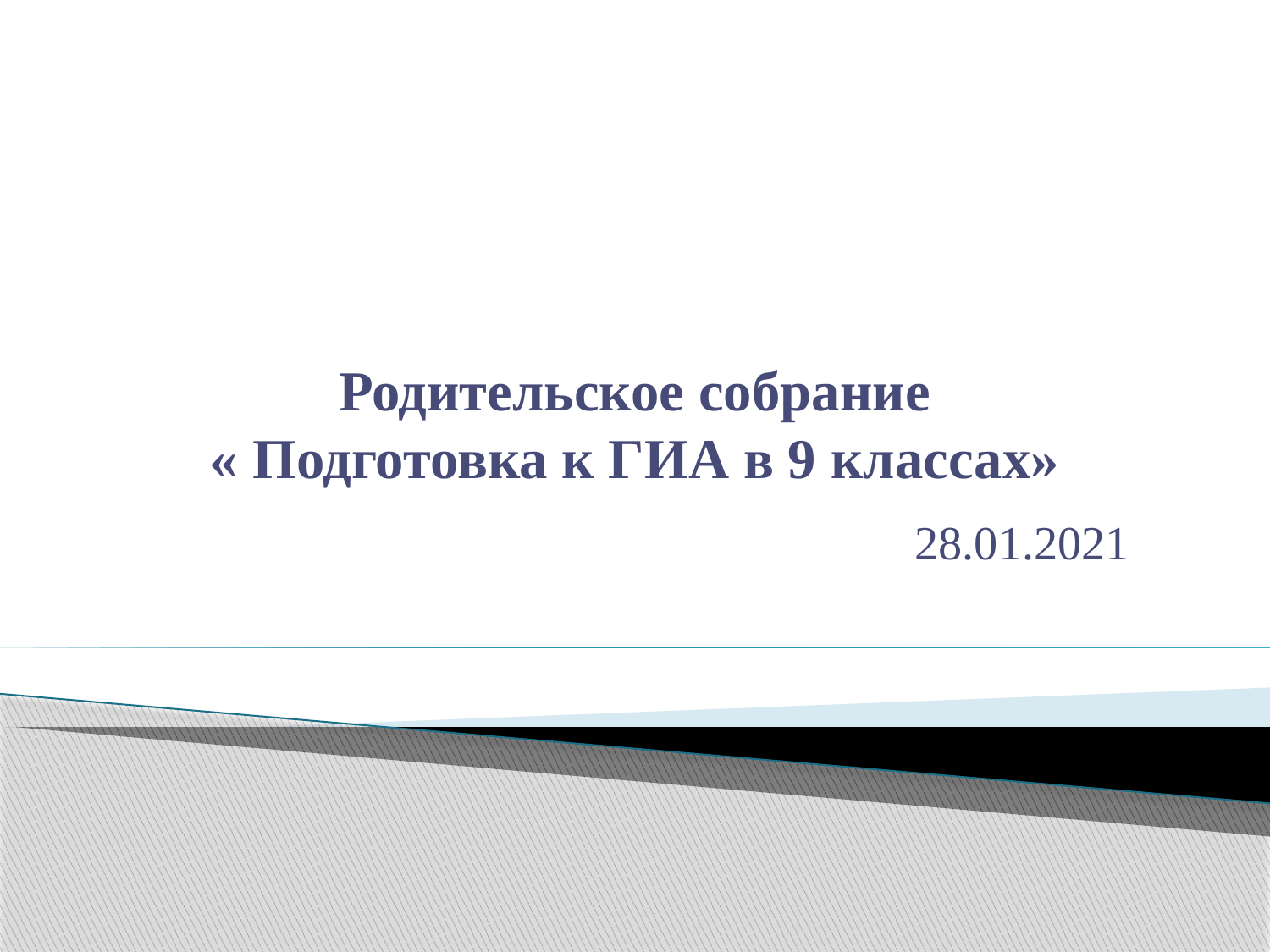

# Родительское собрание « Подготовка к ГИА в 9 классах»
28.01.2021